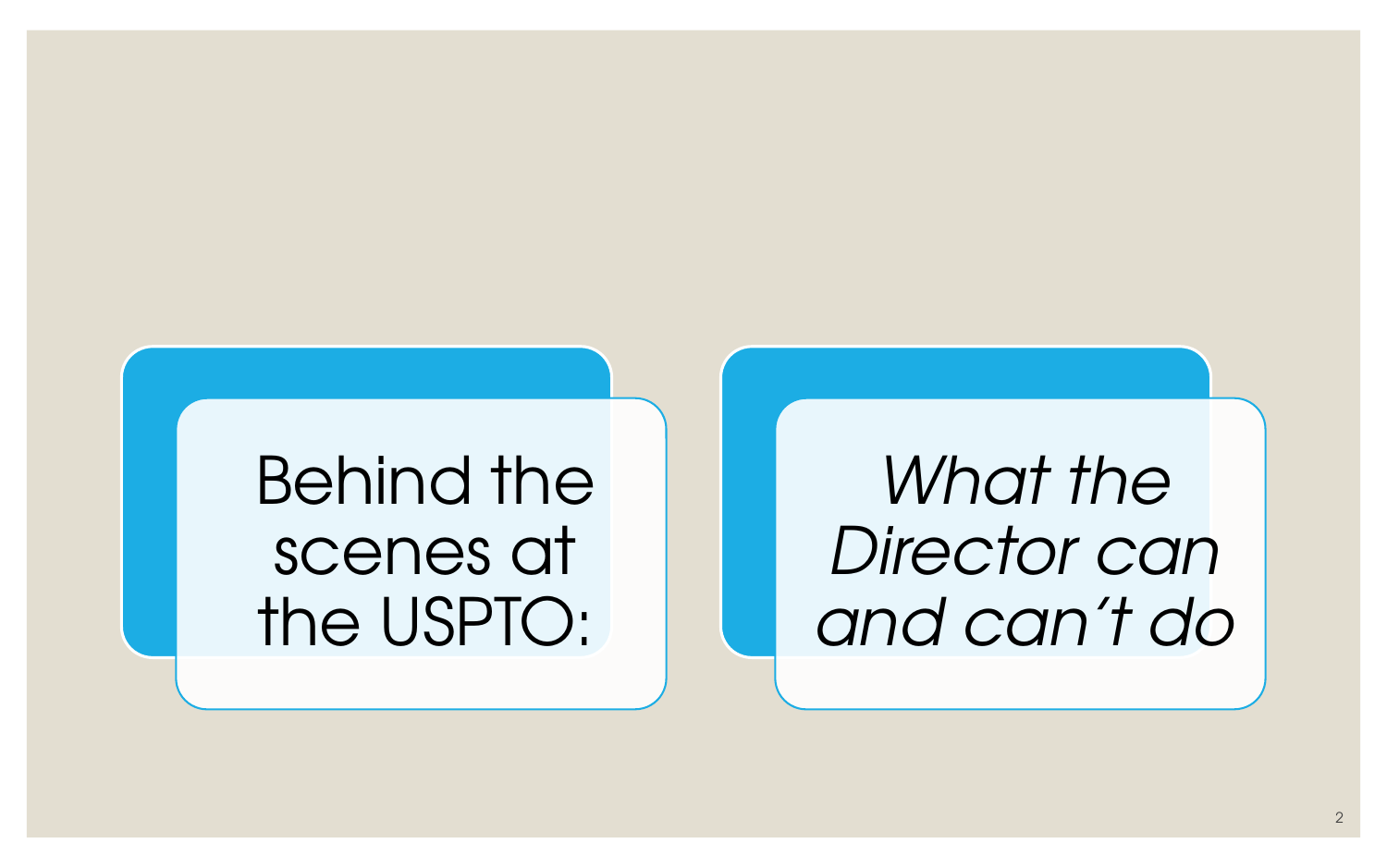

#
Behind the scenes at the USPTO:
What the Director can and can’t do
2